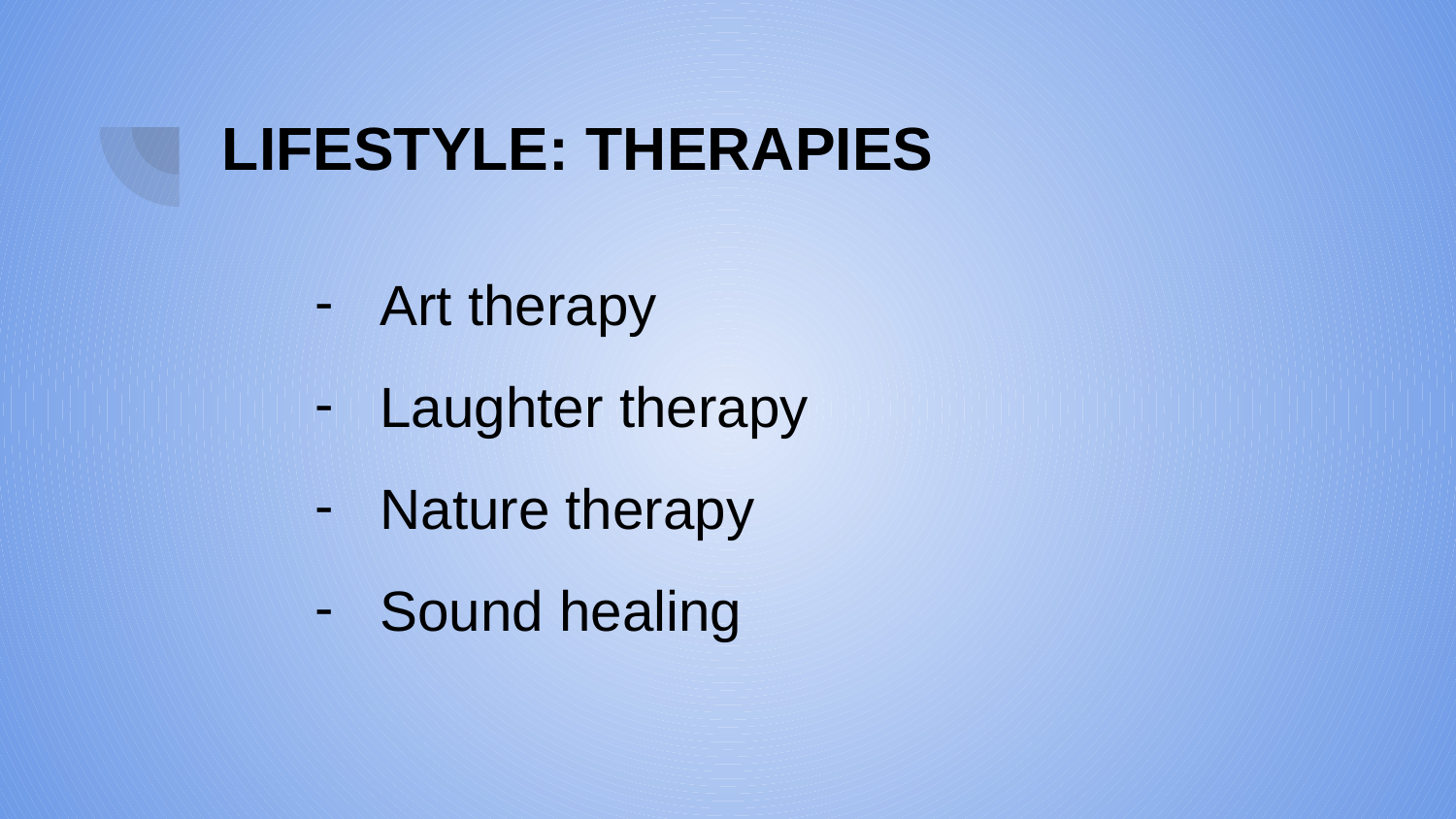

# LIFESTYLE: THERAPIES
Art therapy
Laughter therapy
Nature therapy
Sound healing